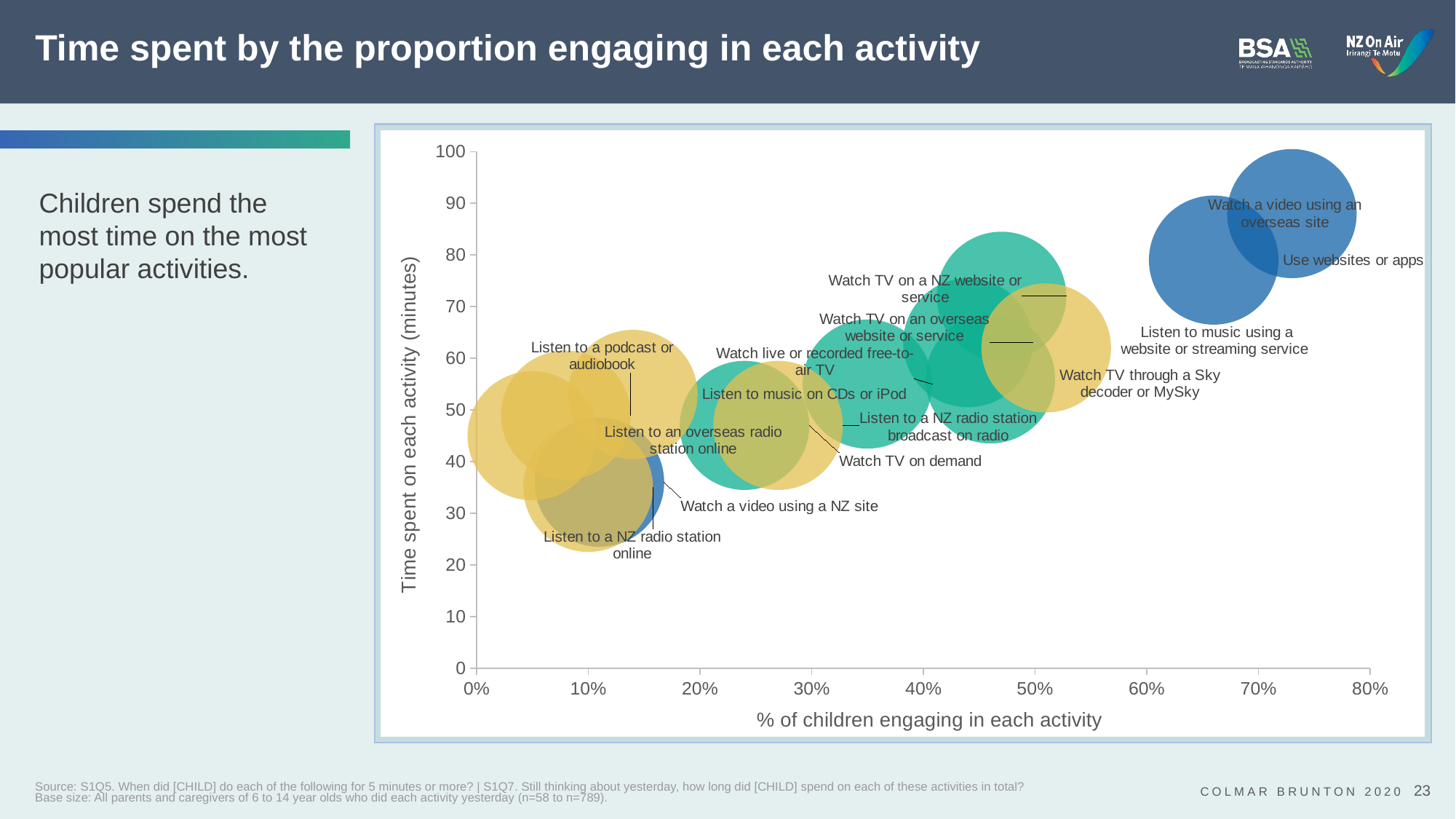

# Time spent by the proportion engaging in each activity

### Chart

| Category | Y-Values |
|---|---|

Children spend the most time on the most popular activities.
Source: S1Q5. When did [CHILD] do each of the following for 5 minutes or more? | S1Q7. Still thinking about yesterday, how long did [CHILD] spend on each of these activities in total?
Base size: All parents and caregivers of 6 to 14 year olds who did each activity yesterday (n=58 to n=789).